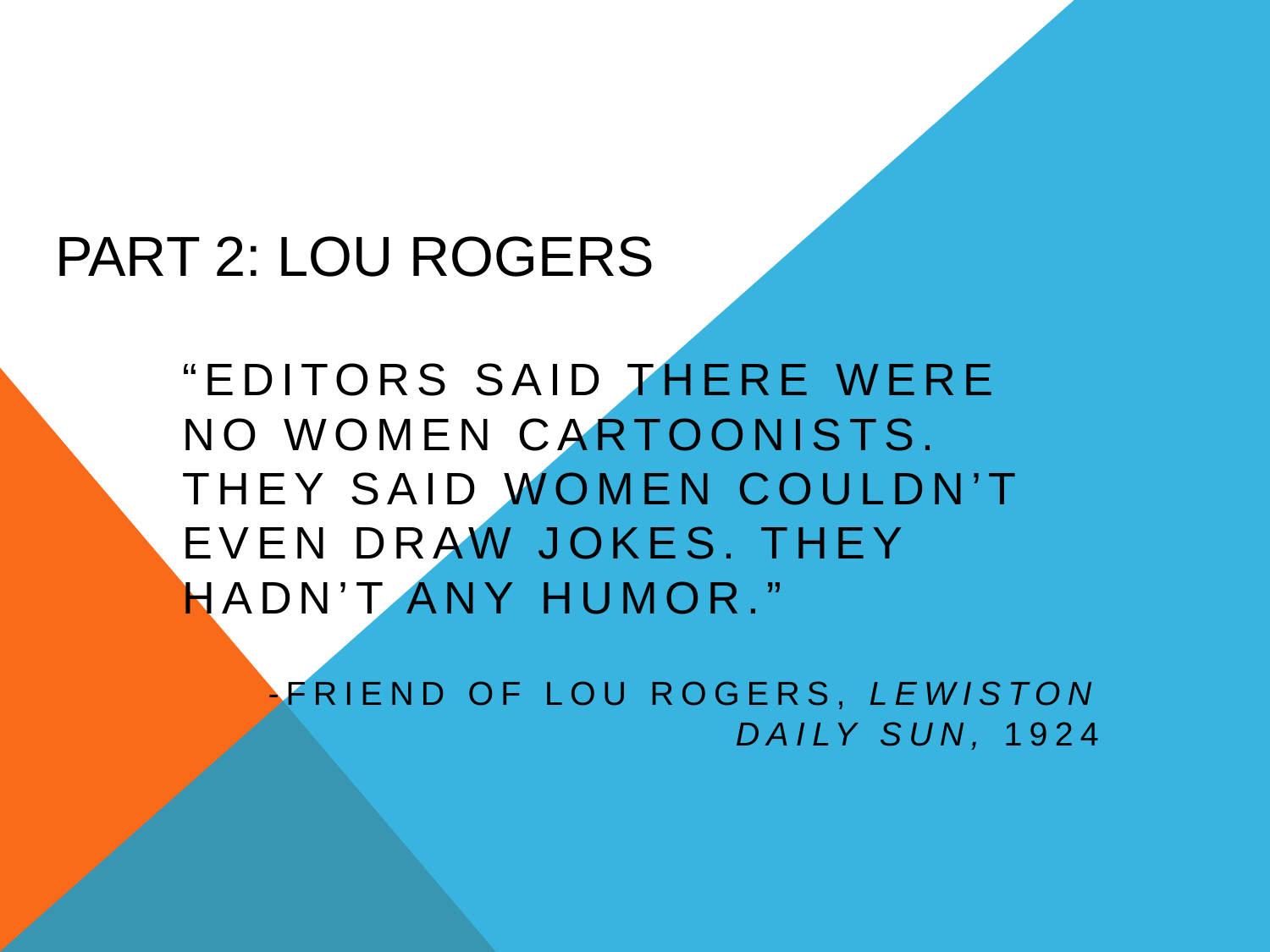

# Part 2: Lou Rogers
“Editors said there were no women cartoonists. They said women couldn’t even draw jokes. They hadn’t any humor.”

-Friend of Lou Rogers, Lewiston Daily Sun, 1924